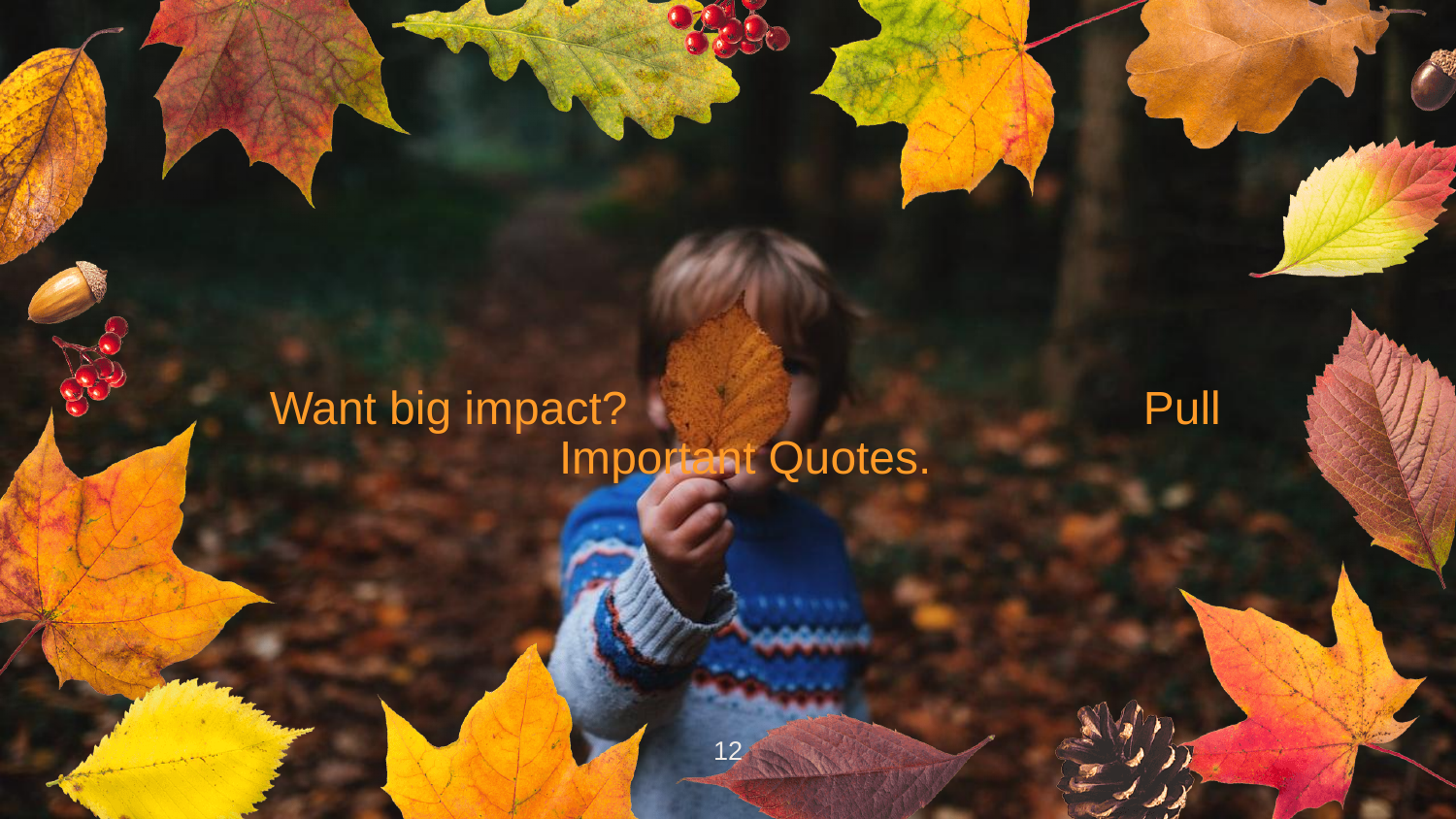

Want big impact?				Pull Important Quotes.
12